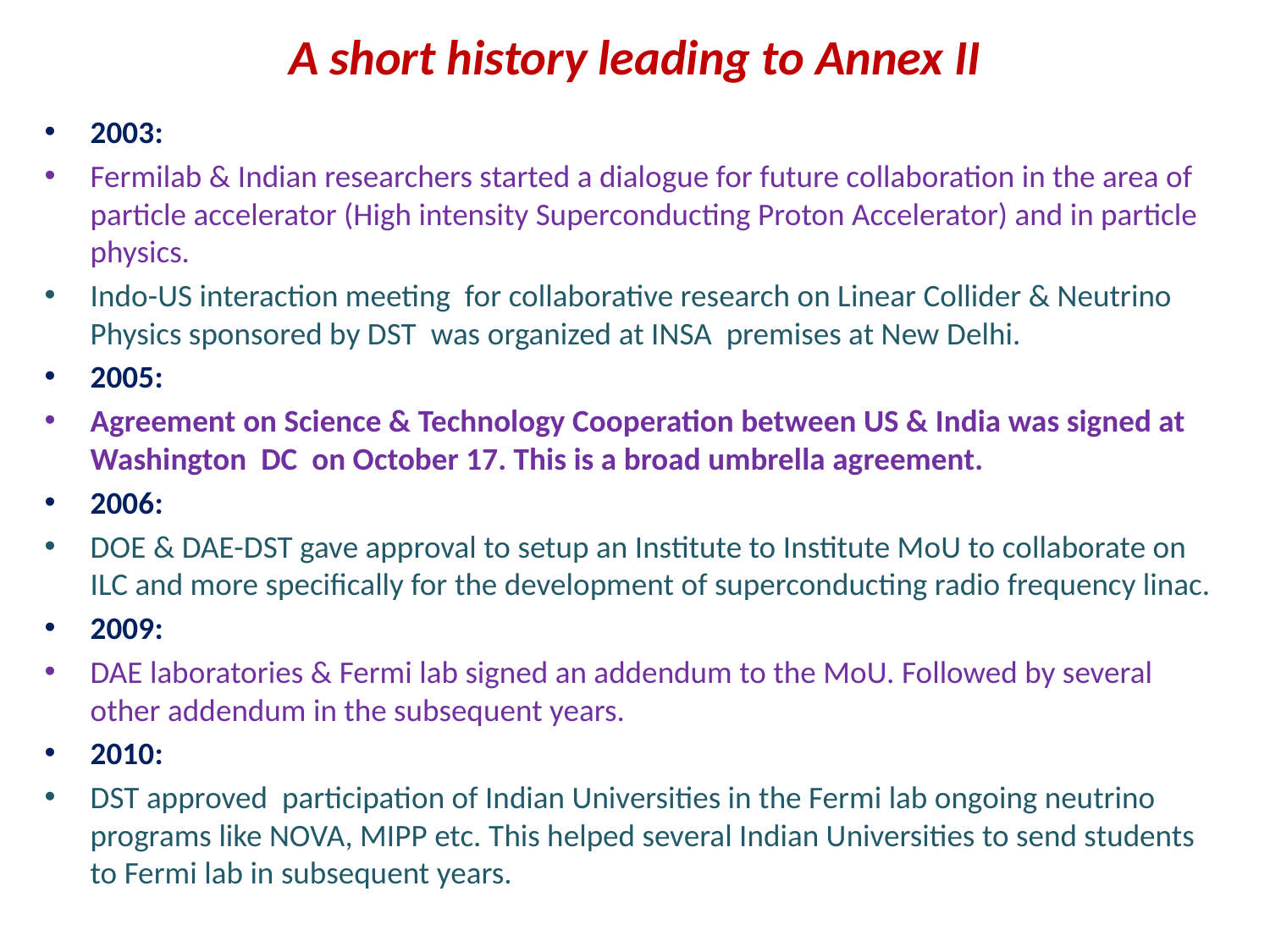

# A short history leading to Annex II
2003:
Fermilab & Indian researchers started a dialogue for future collaboration in the area of particle accelerator (High intensity Superconducting Proton Accelerator) and in particle physics.
Indo-US interaction meeting  for collaborative research on Linear Collider & Neutrino Physics sponsored by DST  was organized at INSA  premises at New Delhi.
2005:
Agreement on Science & Technology Cooperation between US & India was signed at Washington  DC  on October 17. This is a broad umbrella agreement.
2006:
DOE & DAE-DST gave approval to setup an Institute to Institute MoU to collaborate on ILC and more specifically for the development of superconducting radio frequency linac.
2009:
DAE laboratories & Fermi lab signed an addendum to the MoU. Followed by several other addendum in the subsequent years.
2010:
DST approved  participation of Indian Universities in the Fermi lab ongoing neutrino programs like NOVA, MIPP etc. This helped several Indian Universities to send students to Fermi lab in subsequent years.